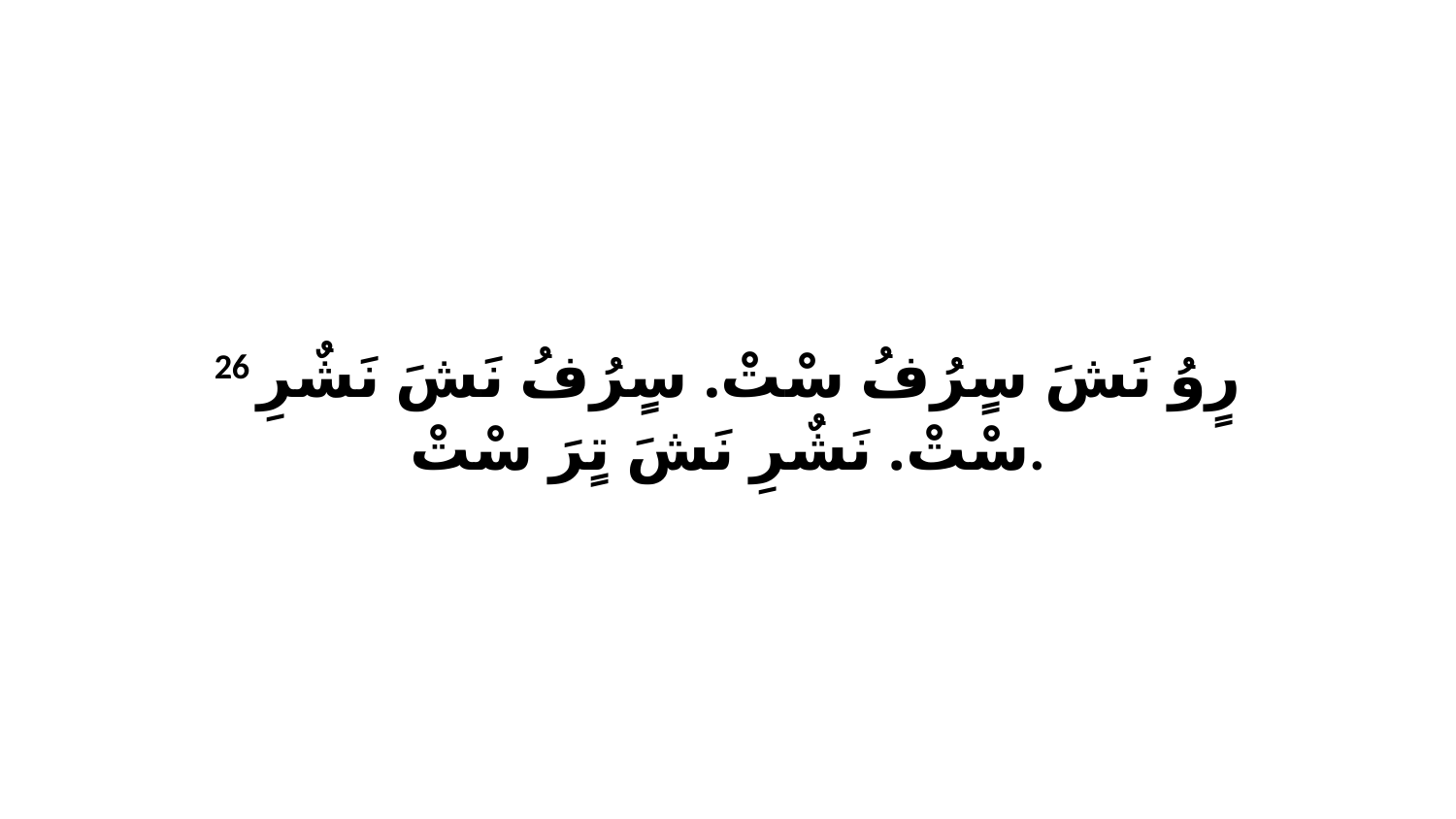

26 رٍوُ نَشَ سٍرُفُ سْتْ. سٍرُفُ نَشَ نَشٌرِ سْتْ. نَشٌرِ نَشَ تٍرَ سْتْ.